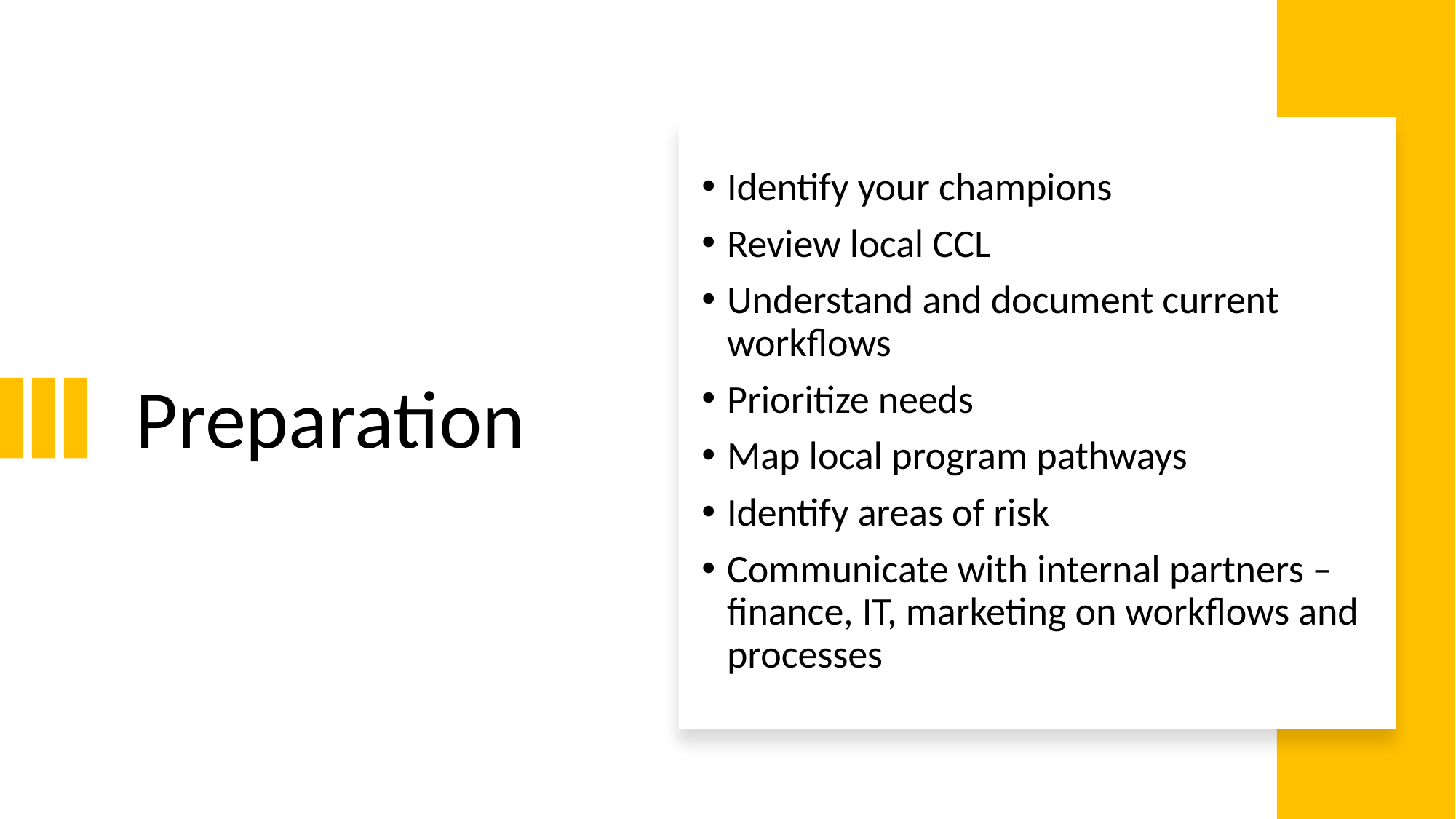

# Preparation
Identify your champions
Review local CCL
Understand and document current workflows
Prioritize needs
Map local program pathways
Identify areas of risk
Communicate with internal partners – finance, IT, marketing on workflows and processes